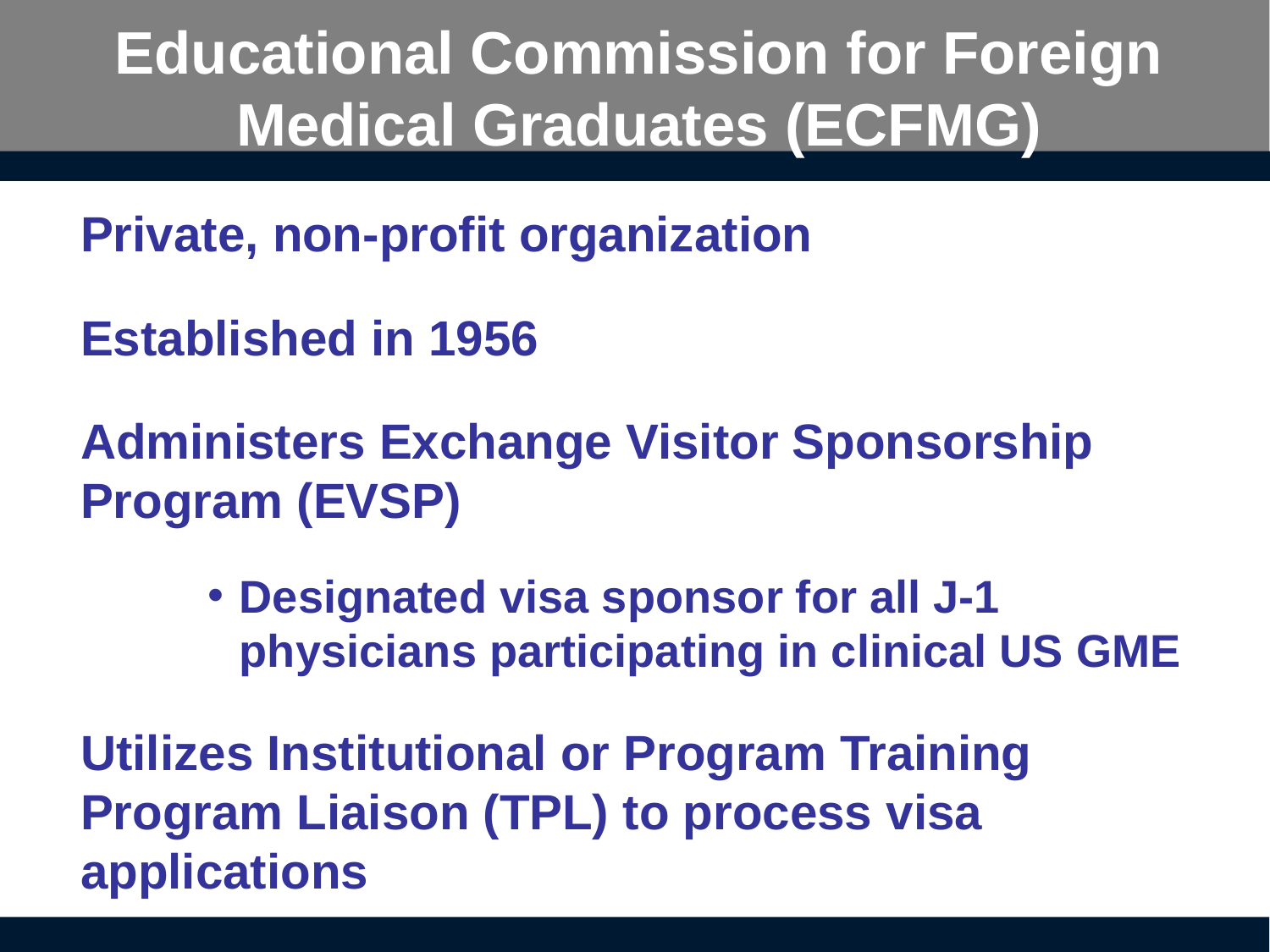

# Educational Commission for Foreign Medical Graduates (ECFMG)
Private, non-profit organization

Established in 1956

Administers Exchange Visitor Sponsorship Program (EVSP)
Designated visa sponsor for all J-1 physicians participating in clinical US GME

Utilizes Institutional or Program Training Program Liaison (TPL) to process visa applications